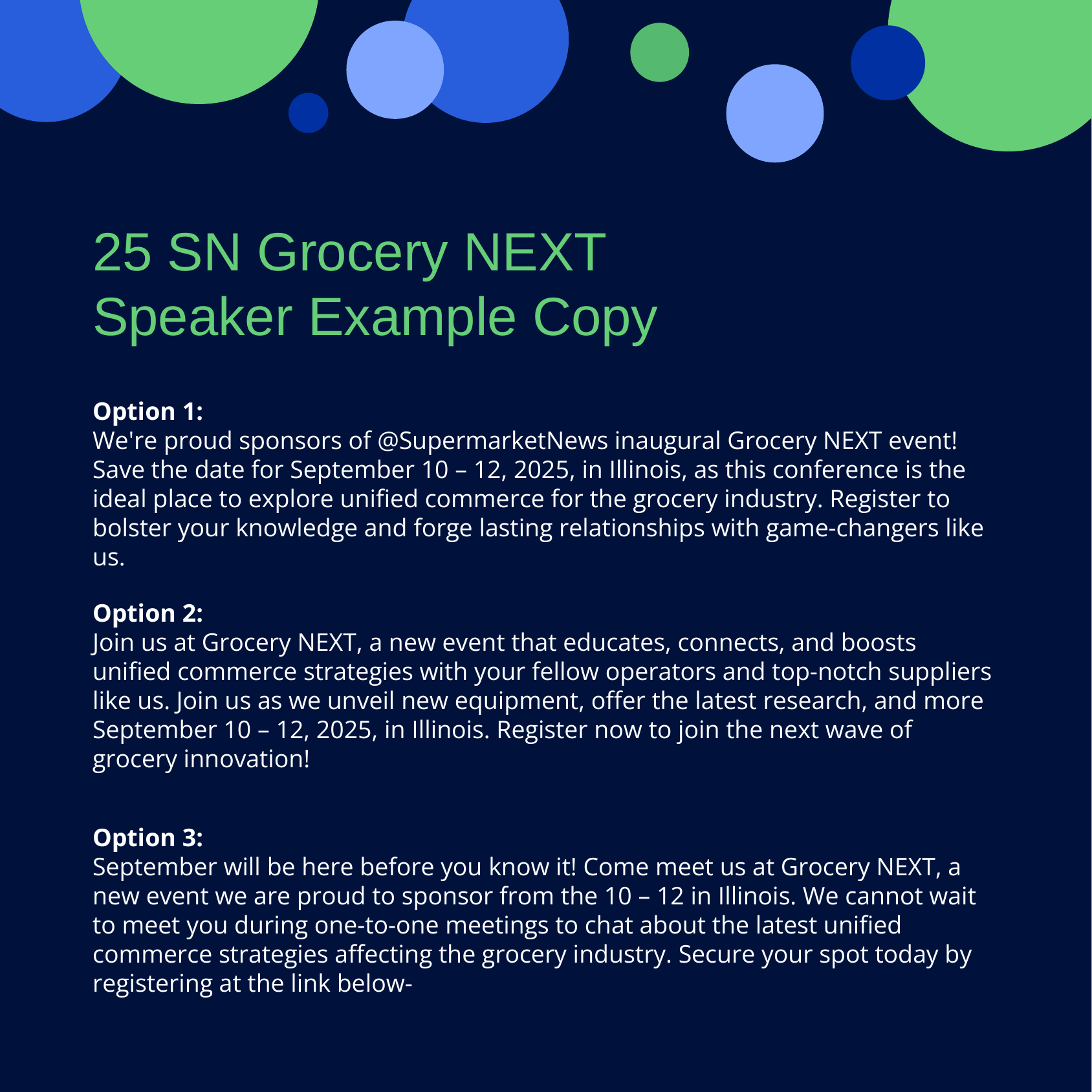

25 SN Grocery NEXT
Speaker Example Copy
Option 1:
We're proud sponsors of @SupermarketNews inaugural Grocery NEXT event! Save the date for September 10 – 12, 2025, in Illinois, as this conference is the ideal place to explore unified commerce for the grocery industry. Register to bolster your knowledge and forge lasting relationships with game-changers like us.
Option 2:
Join us at Grocery NEXT, a new event that educates, connects, and boosts unified commerce strategies with your fellow operators and top-notch suppliers like us. Join us as we unveil new equipment, offer the latest research, and more September 10 – 12, 2025, in Illinois. Register now to join the next wave of grocery innovation!
Option 3:
September will be here before you know it! Come meet us at Grocery NEXT, a new event we are proud to sponsor from the 10 – 12 in Illinois. We cannot wait to meet you during one-to-one meetings to chat about the latest unified commerce strategies affecting the grocery industry. Secure your spot today by registering at the link below-